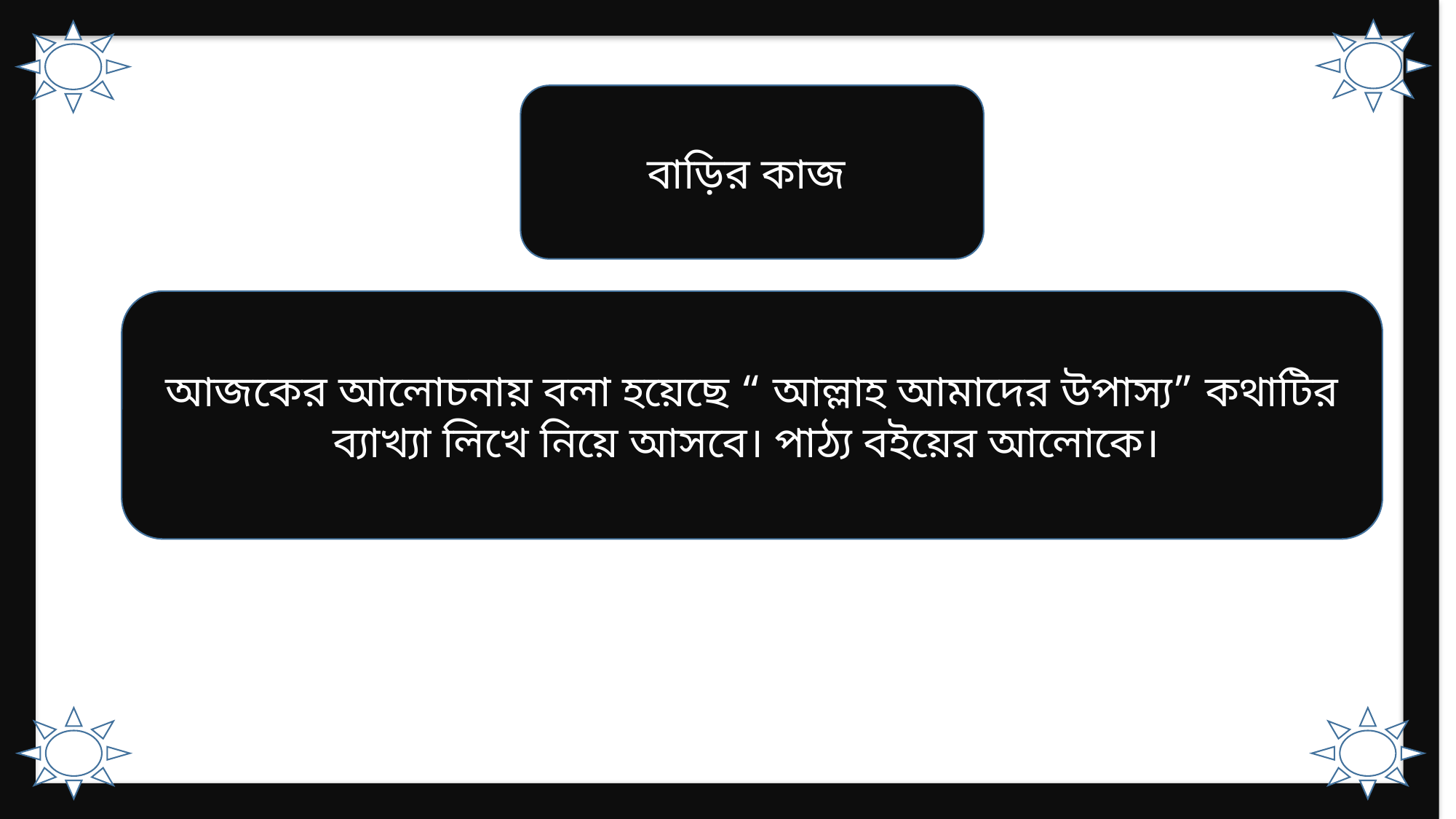

বাড়ির কাজ
আজকের আলোচনায় বলা হয়েছে “ আল্লাহ আমাদের উপাস্য” কথাটির ব্যাখ্যা লিখে নিয়ে আসবে। পাঠ্য বইয়ের আলোকে।